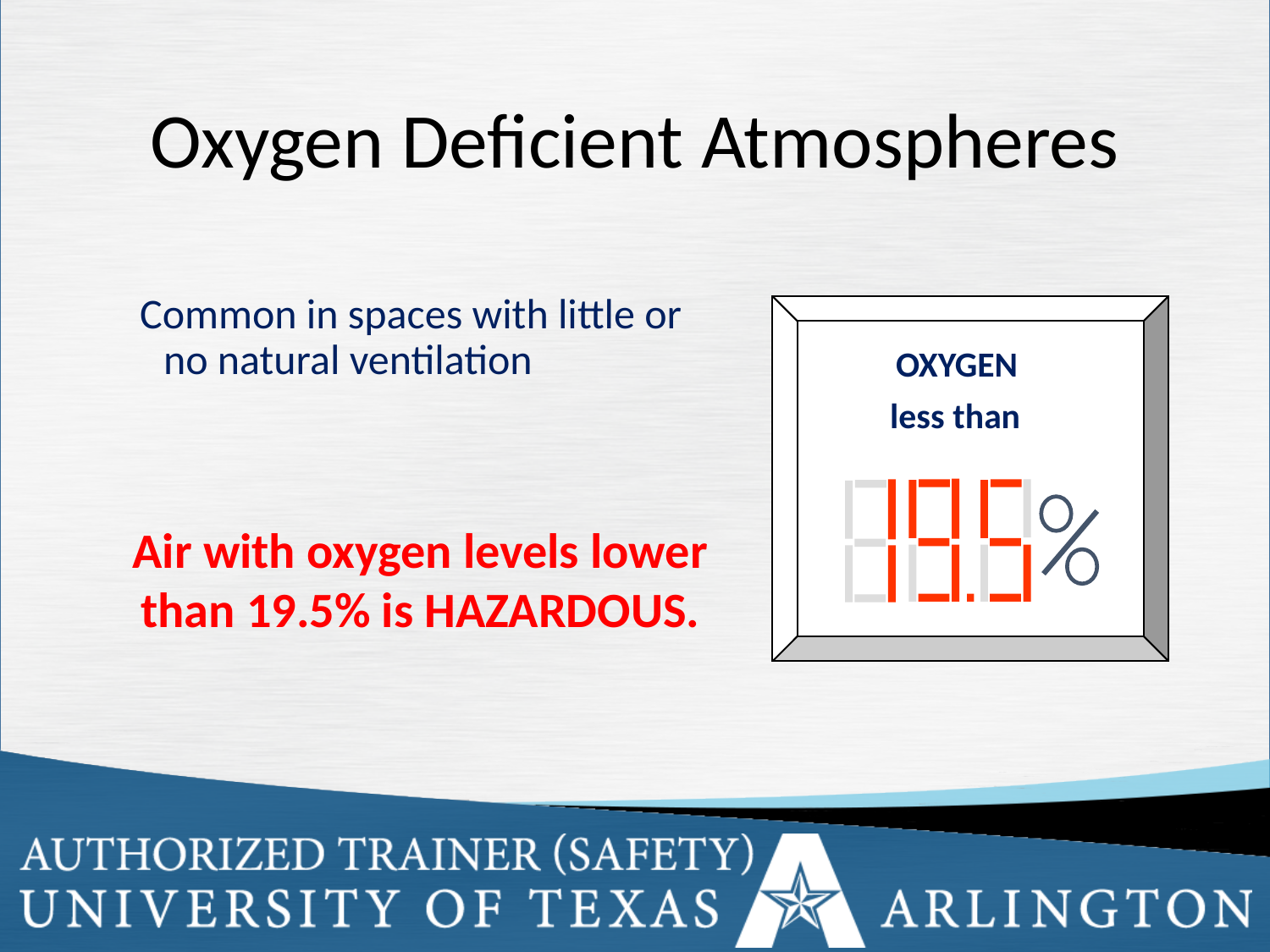

# Oxygen Deficient Atmospheres
Common in spaces with little or no natural ventilation

OXYGEN
less than

Air with oxygen levels lower than 19.5% is HAZARDOUS.